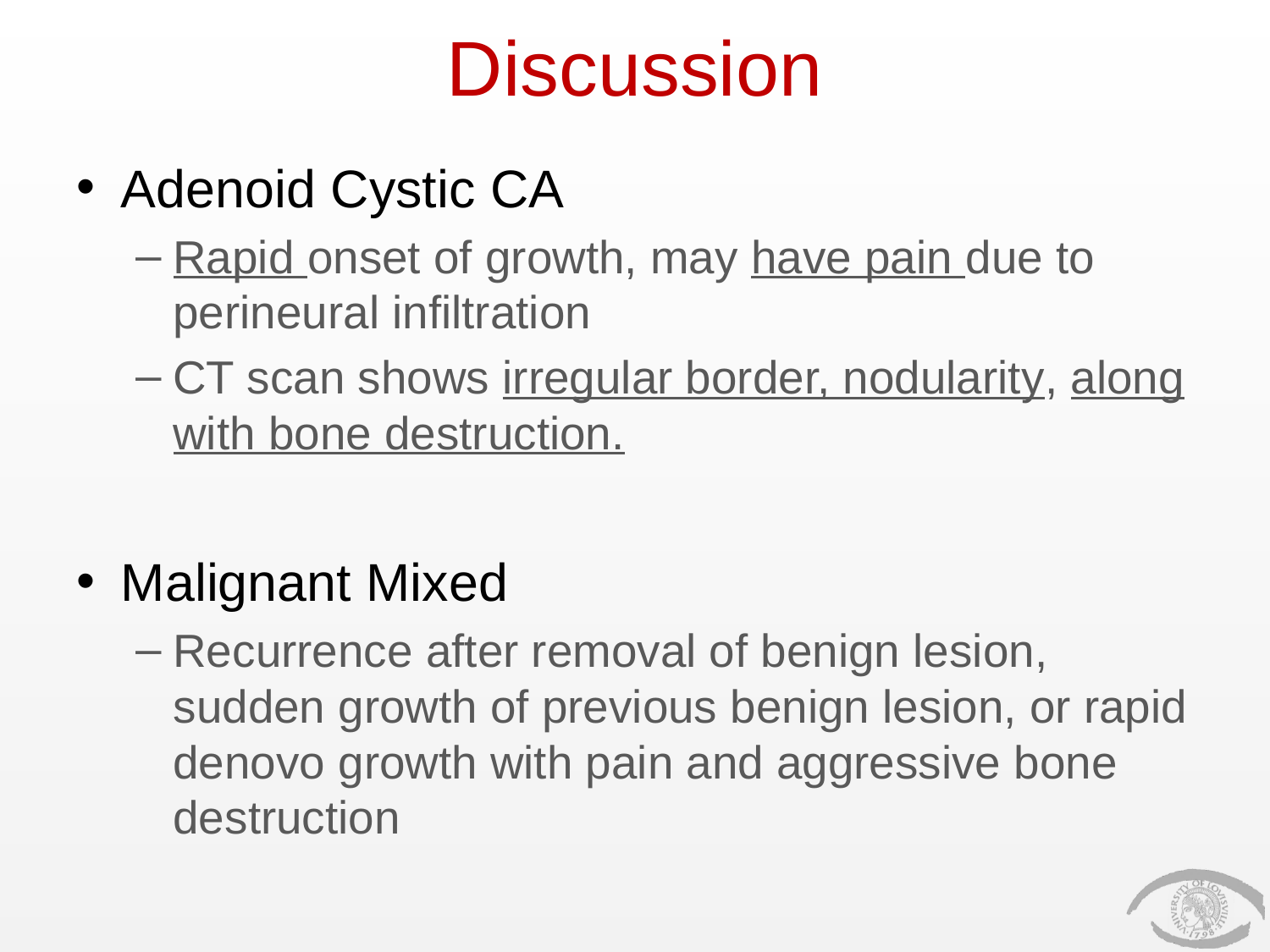

# Discussion
Adenoid Cystic CA
Rapid onset of growth, may have pain due to perineural infiltration
CT scan shows irregular border, nodularity, along with bone destruction.

Malignant Mixed
Recurrence after removal of benign lesion, sudden growth of previous benign lesion, or rapid denovo growth with pain and aggressive bone destruction